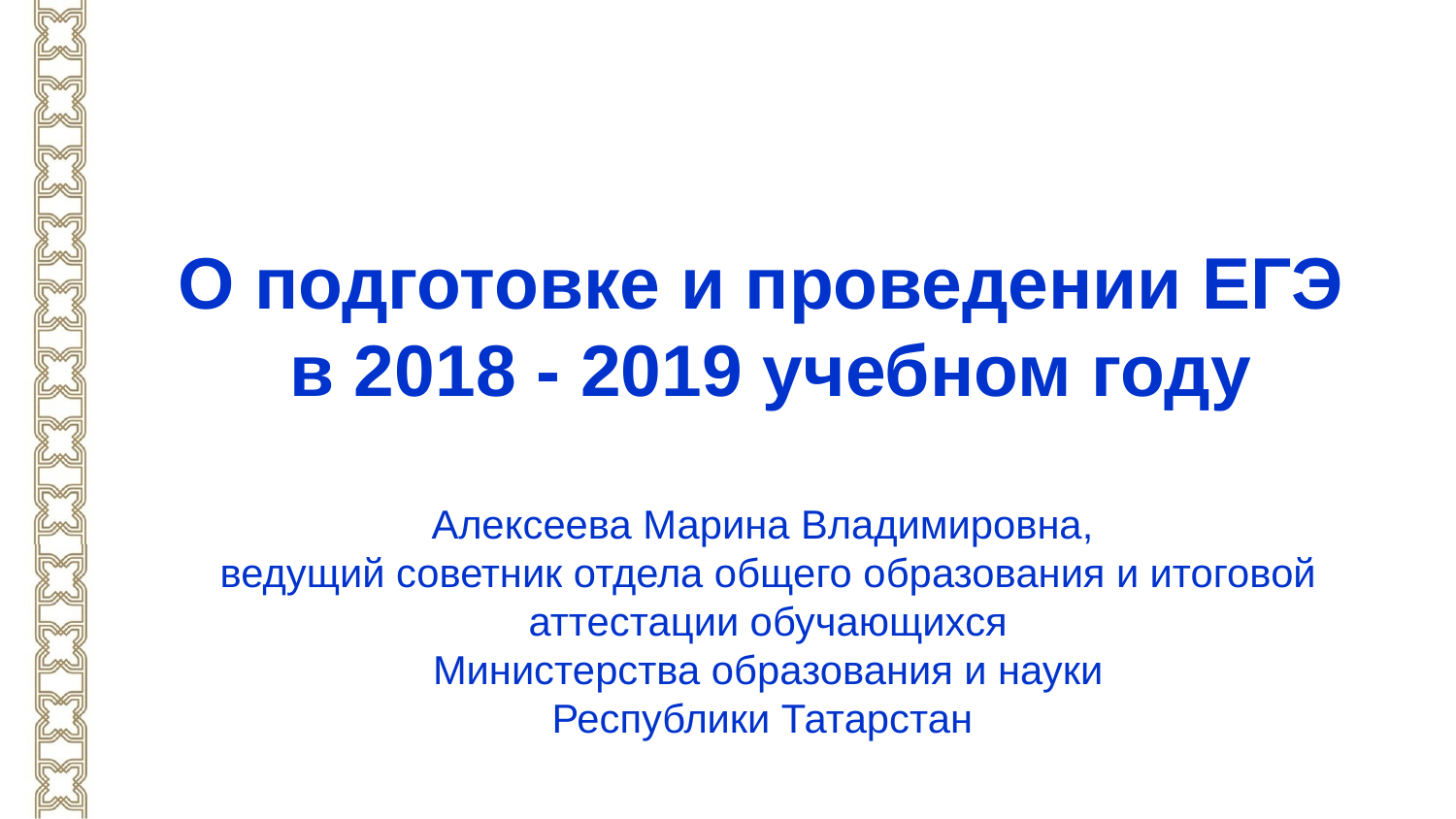

О подготовке и проведении ЕГЭ
в 2018 - 2019 учебном году
Алексеева Марина Владимировна,
ведущий советник отдела общего образования и итоговой аттестации обучающихся
Министерства образования и науки
Республики Татарстан